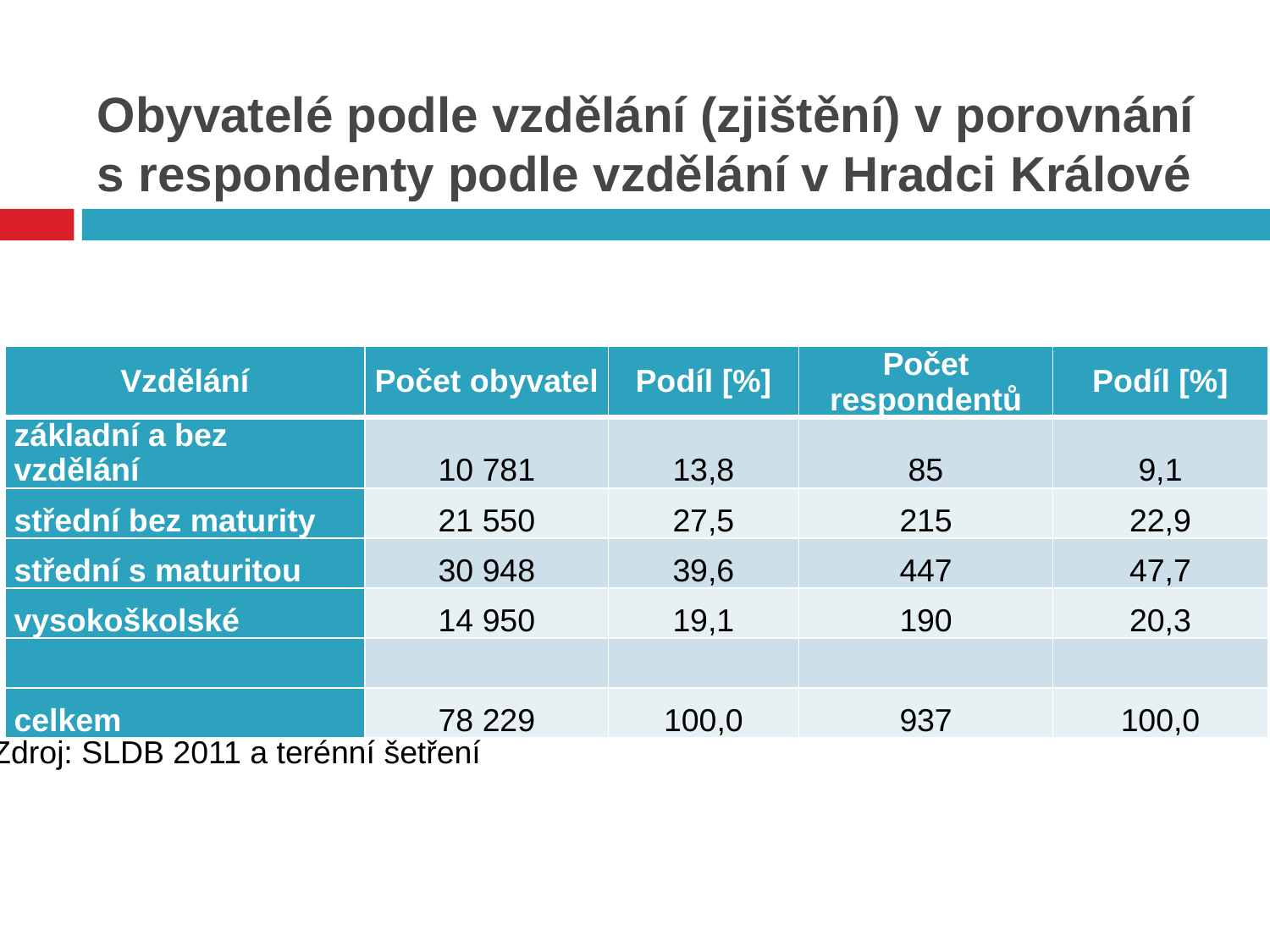

# Obyvatelé podle vzdělání (zjištění) v porovnání s respondenty podle vzdělání v Hradci Králové
| Vzdělání | Počet obyvatel | Podíl [%] | Počet respondentů | Podíl [%] |
| --- | --- | --- | --- | --- |
| základní a bez vzdělání | 10 781 | 13,8 | 85 | 9,1 |
| střední bez maturity | 21 550 | 27,5 | 215 | 22,9 |
| střední s maturitou | 30 948 | 39,6 | 447 | 47,7 |
| vysokoškolské | 14 950 | 19,1 | 190 | 20,3 |
|  |  |  |  |  |
| celkem | 78 229 | 100,0 | 937 | 100,0 |
Zdroj: SLDB 2011 a terénní šetření